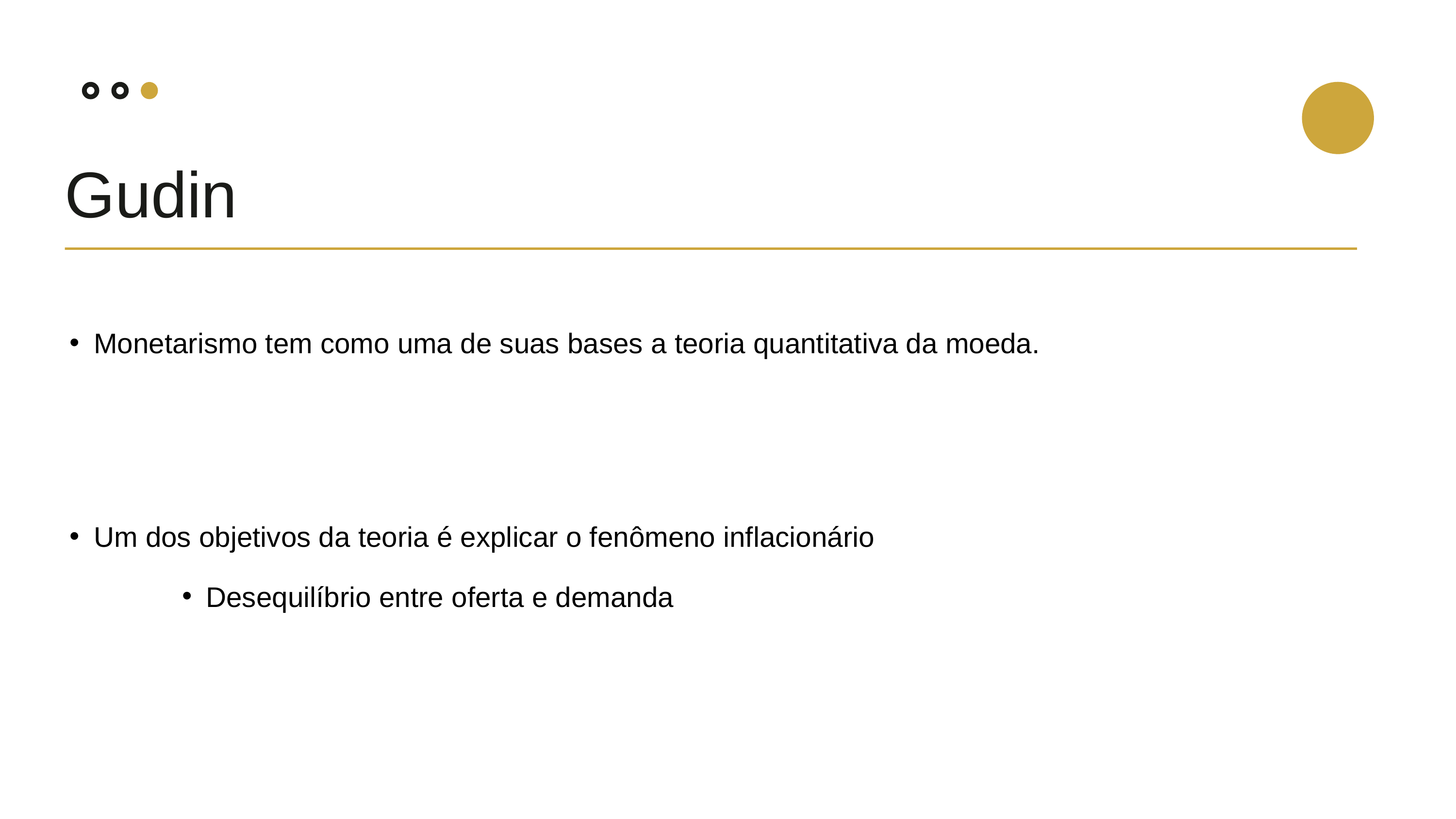

Gudin

Monetarismo tem como uma de suas bases a teoria quantitativa da moeda.

Um dos objetivos da teoria é explicar o fenômeno inflacionário

Desequilíbrio entre oferta e demanda